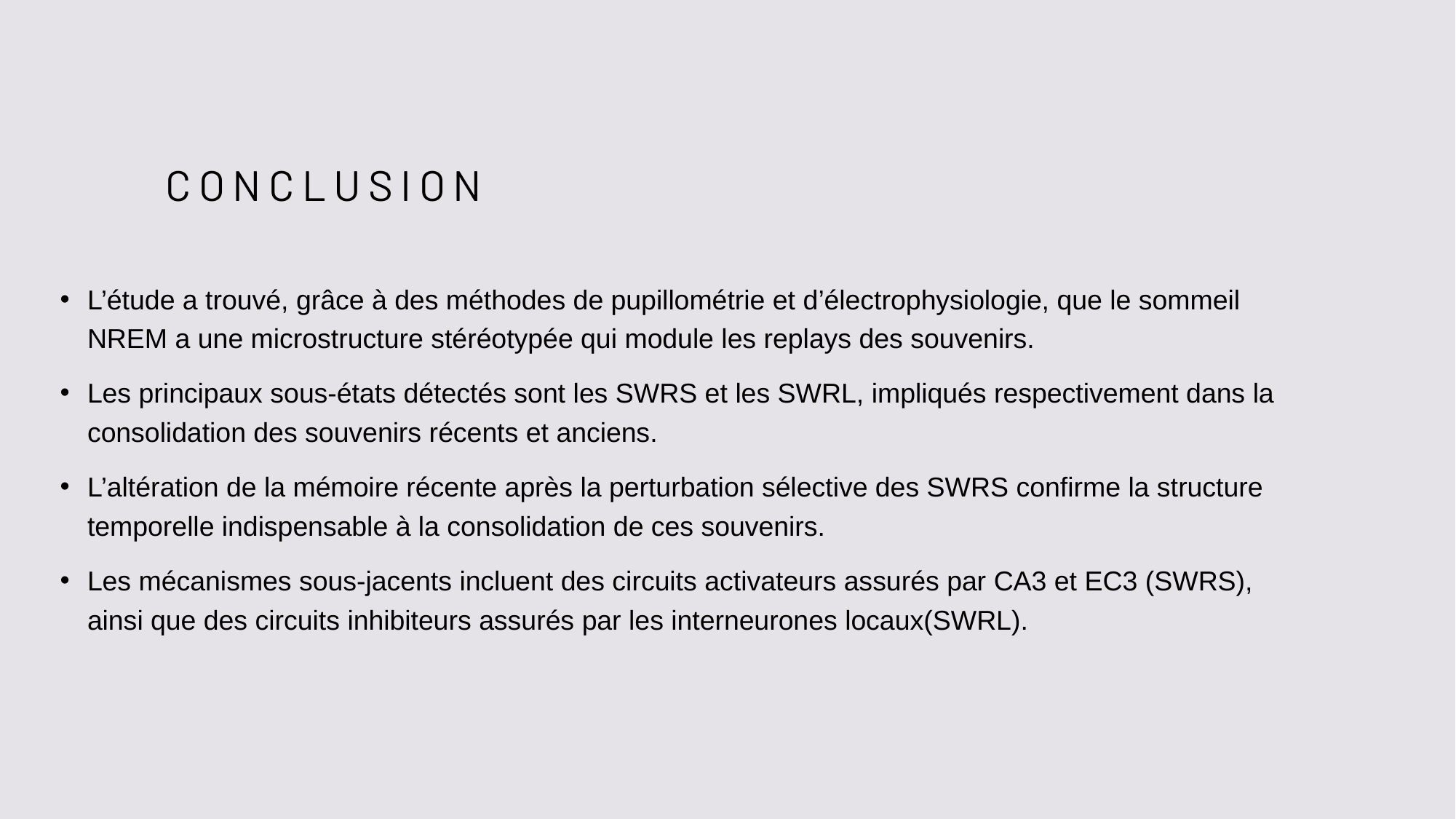

# Conclusion
L’étude a trouvé, grâce à des méthodes de pupillométrie et d’électrophysiologie, que le sommeil NREM a une microstructure stéréotypée qui module les replays des souvenirs.
Les principaux sous-états détectés sont les SWRS et les SWRL, impliqués respectivement dans la consolidation des souvenirs récents et anciens.
L’altération de la mémoire récente après la perturbation sélective des SWRS confirme la structure temporelle indispensable à la consolidation de ces souvenirs.
Les mécanismes sous-jacents incluent des circuits activateurs assurés par CA3 et EC3 (SWRS), ainsi que des circuits inhibiteurs assurés par les interneurones locaux(SWRL).